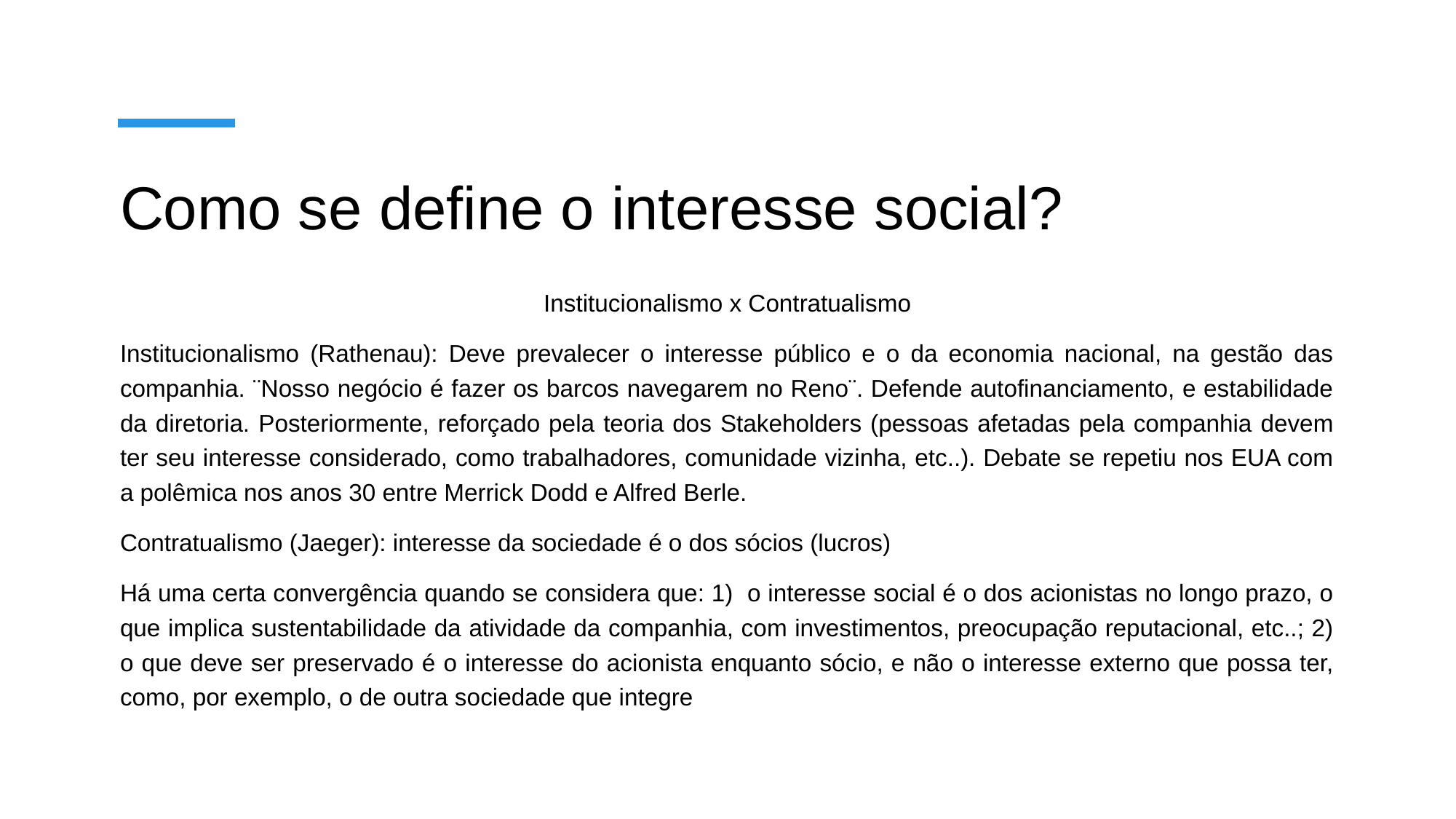

# Como se define o interesse social?
Institucionalismo x Contratualismo
Institucionalismo (Rathenau): Deve prevalecer o interesse público e o da economia nacional, na gestão das companhia. ¨Nosso negócio é fazer os barcos navegarem no Reno¨. Defende autofinanciamento, e estabilidade da diretoria. Posteriormente, reforçado pela teoria dos Stakeholders (pessoas afetadas pela companhia devem ter seu interesse considerado, como trabalhadores, comunidade vizinha, etc..). Debate se repetiu nos EUA com a polêmica nos anos 30 entre Merrick Dodd e Alfred Berle.
Contratualismo (Jaeger): interesse da sociedade é o dos sócios (lucros)
Há uma certa convergência quando se considera que: 1)  o interesse social é o dos acionistas no longo prazo, o que implica sustentabilidade da atividade da companhia, com investimentos, preocupação reputacional, etc..; 2) o que deve ser preservado é o interesse do acionista enquanto sócio, e não o interesse externo que possa ter, como, por exemplo, o de outra sociedade que integre